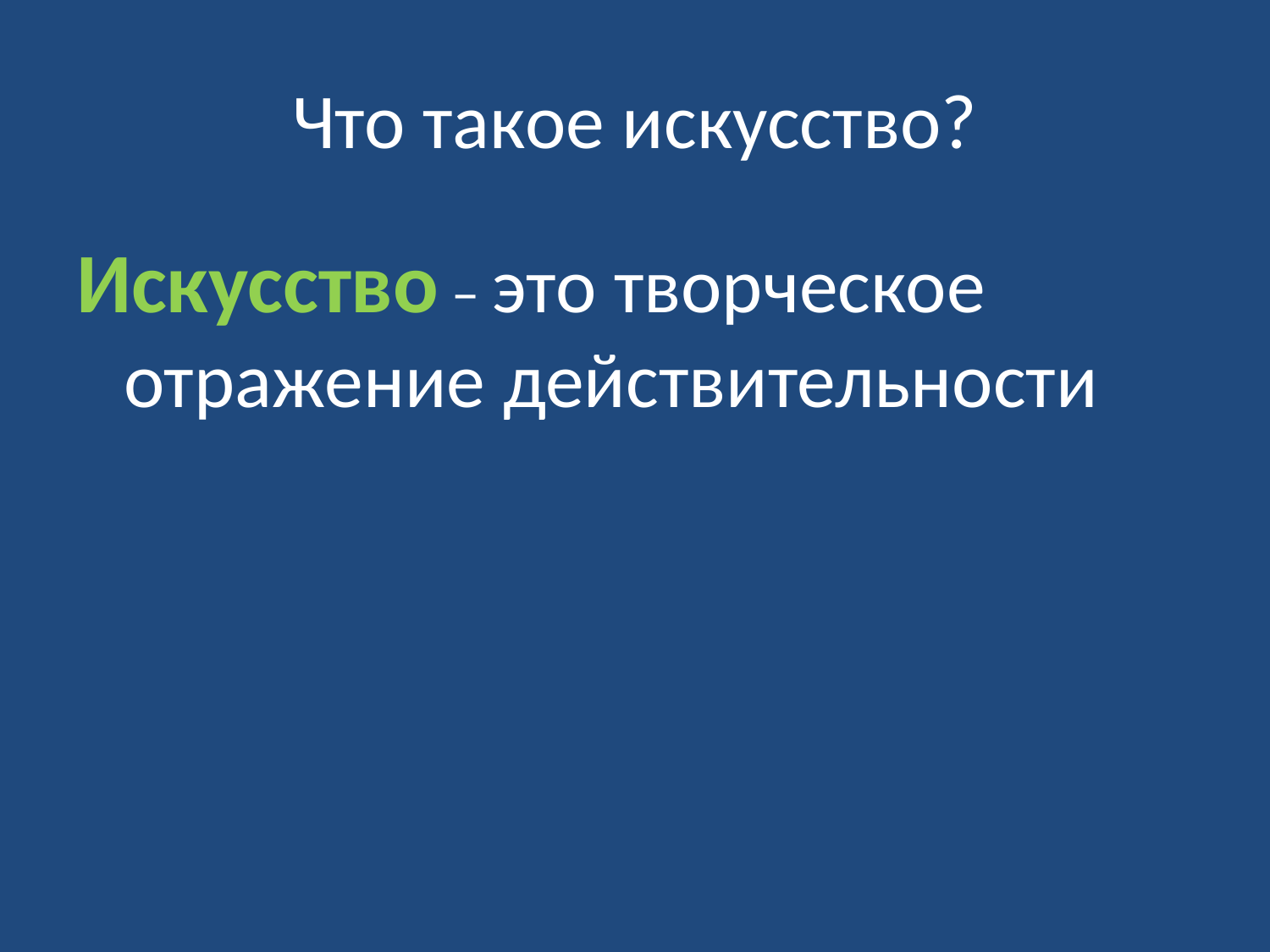

# Что такое искусство?
Искусство – это творческое отражение действительности